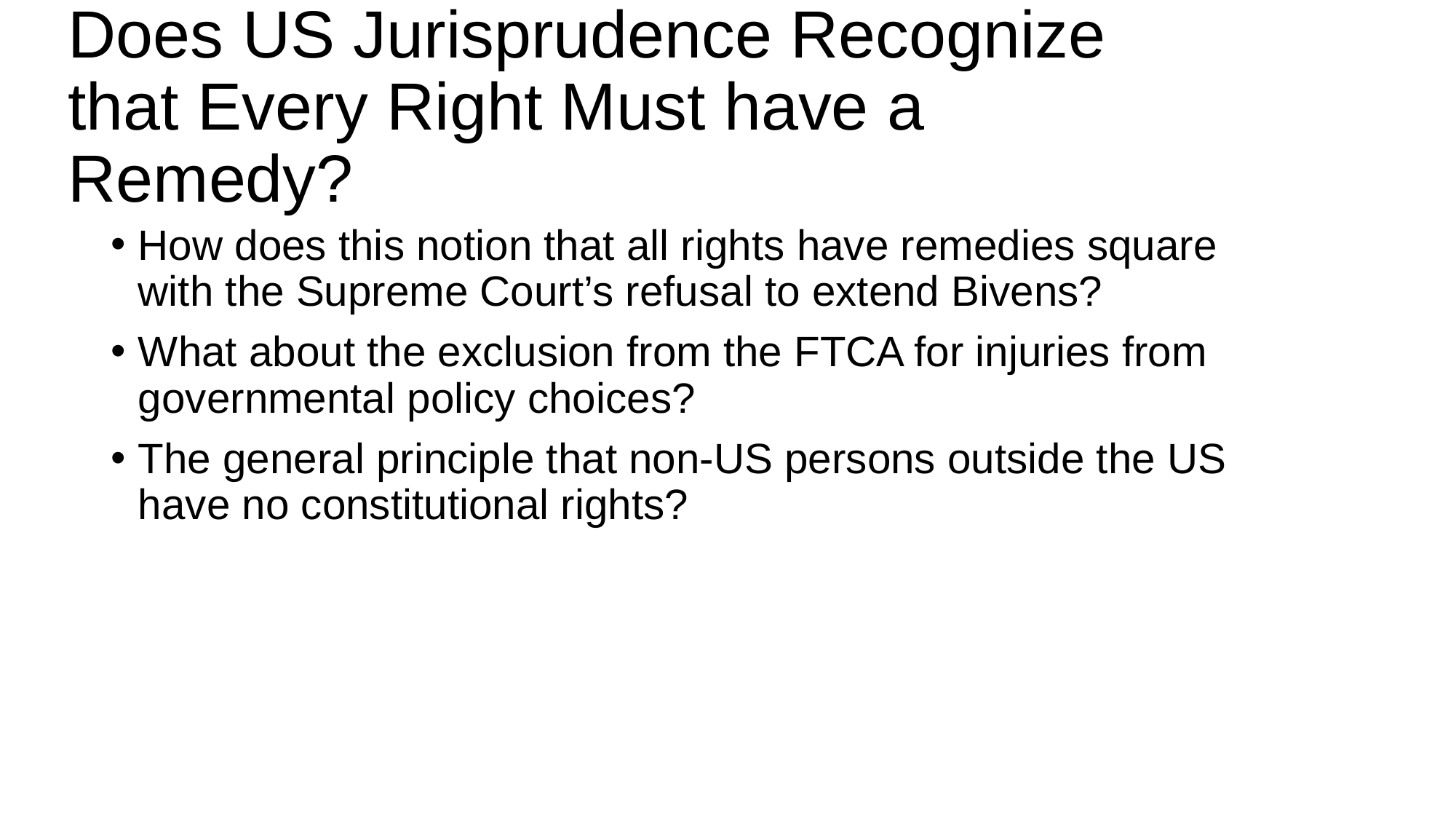

# Does US Jurisprudence Recognize that Every Right Must have a Remedy?
How does this notion that all rights have remedies square with the Supreme Court’s refusal to extend Bivens?
What about the exclusion from the FTCA for injuries from governmental policy choices?
The general principle that non-US persons outside the US have no constitutional rights?